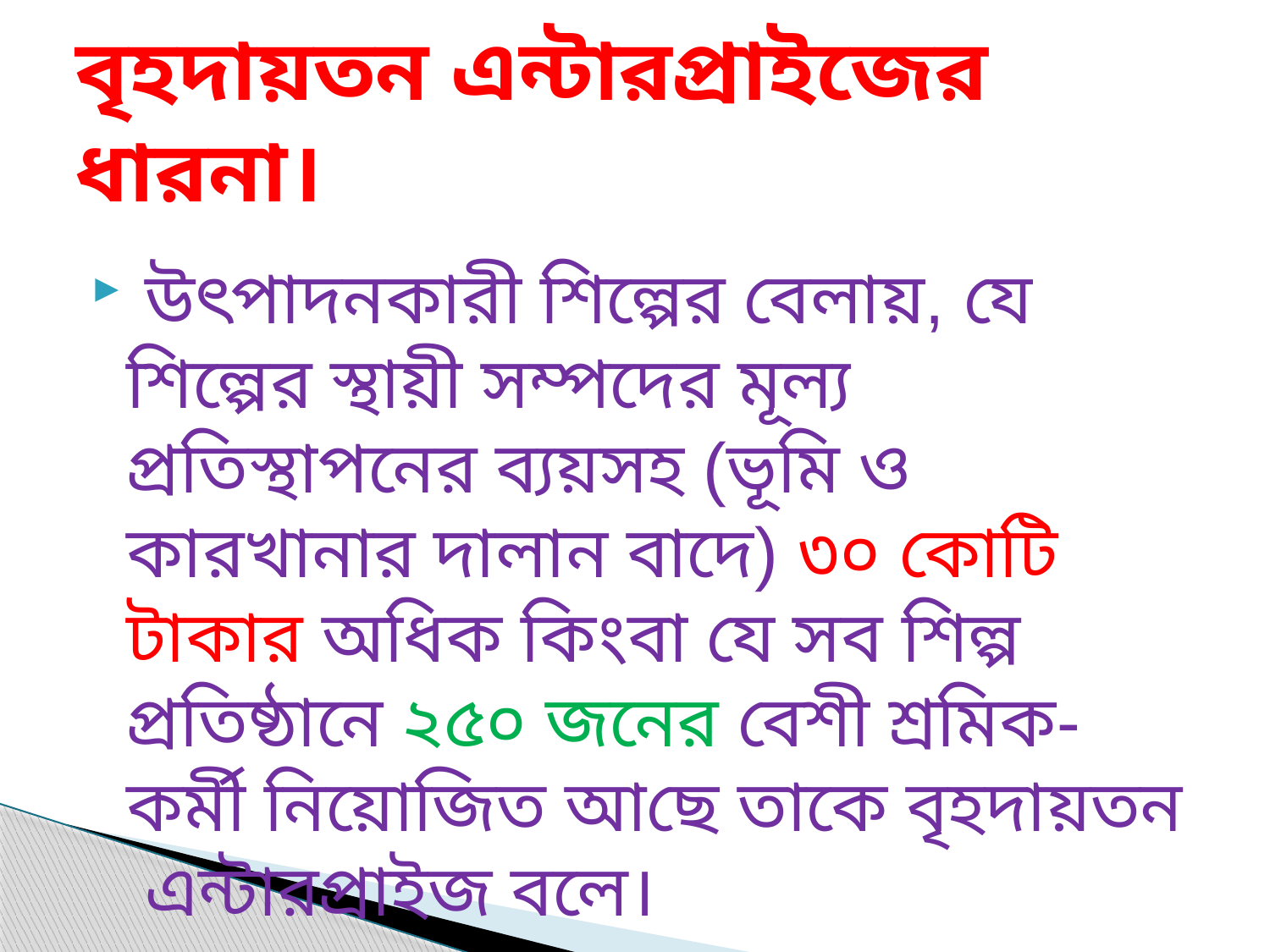

# বৃহদায়তন এন্টারপ্রাইজের ধারনা।
 উৎপাদনকারী শিল্পের বেলায়, যে শিল্পের স্থায়ী সম্পদের মূল্য প্রতিস্থাপনের ব্যয়সহ (ভূমি ও কারখানার দালান বাদে) ৩০ কোটি  টাকার অধিক কিংবা যে সব শিল্প প্রতিষ্ঠানে ২৫০ জনের বেশী শ্রমিক- কর্মী নিয়োজিত আছে তাকে বৃহদায়তন  এন্টারপ্রাইজ বলে।